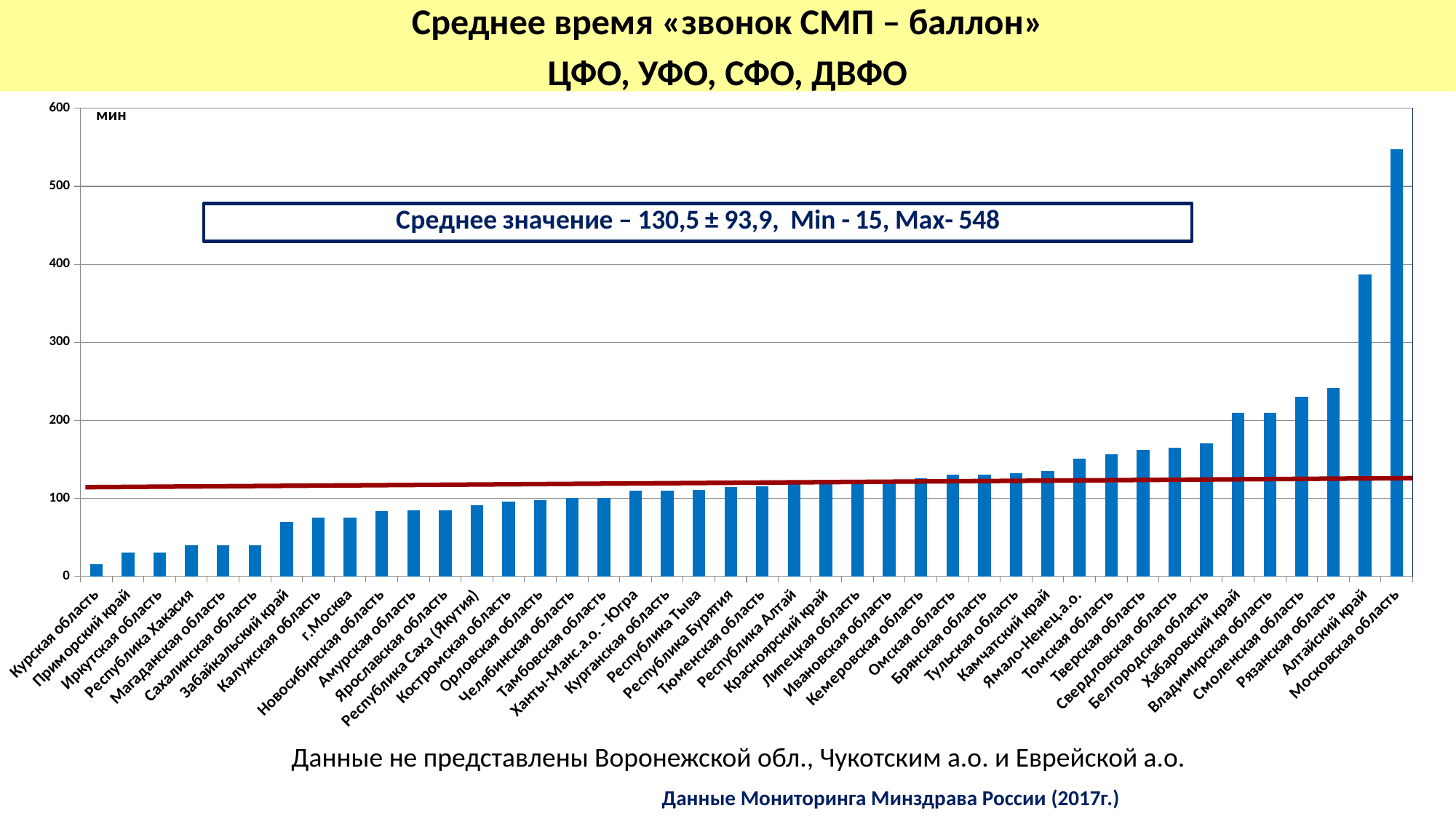

Среднее время «звонок СМП – баллон»
ЦФО, УФО, СФО, ДВФО

### Chart

| Category | Ряд 2 |
|---|---|
| Курская область | 15.0 |
| Приморский край | 30.0 |
| Иркутская область | 30.2 |
| Республика Хакасия | 40.0 |
| Магаданская область | 40.0 |
| Сахалинская область | 40.0 |
| Забайкальский край | 70.0 |
| Калужская область | 75.0 |
| г.Москва | 75.0 |
| Новосибирская область | 83.5 |
| Амурская область | 85.0 |
| Ярославская область | 85.0 |
| Республика Саха (Якутия) | 91.0 |
| Костромская область | 96.0 |
| Орловская область | 98.0 |
| Челябинская область | 100.0 |
| Тамбовская область | 100.0 |
| Ханты-Манс.а.о. - Югра | 110.0 |
| Курганская область | 110.0 |
| Республика Тыва | 111.0 |
| Республика Бурятия | 114.0 |
| Тюменская область | 115.0 |
| Республика Алтай | 120.0 |
| Красноярский край | 120.0 |
| Липецкая область | 120.0 |
| Ивановская область | 124.0 |
| Кемеровская область | 126.0 |
| Омская область | 130.0 |
| Брянская область | 130.0 |
| Тульская область | 132.0 |
| Камчатский край | 135.0 |
| Ямало-Hенец.а.о. | 150.6 |
| Томская область | 156.0 |
| Тверская область | 162.0 |
| Свердловская область | 165.0 |
| Белгородская область | 170.0 |
| Хабаровский край | 210.0 |
| Владимирская область | 210.0 |
| Смоленская область | 230.0 |
| Рязанская область | 241.0 |
| Алтайский край | 387.0 |
| Московская область | 548.0 |
мин

Данные не представлены Воронежской обл., Чукотским а.о. и Еврейской а.о.
Данные Мониторинга Минздрава России (2017г.)